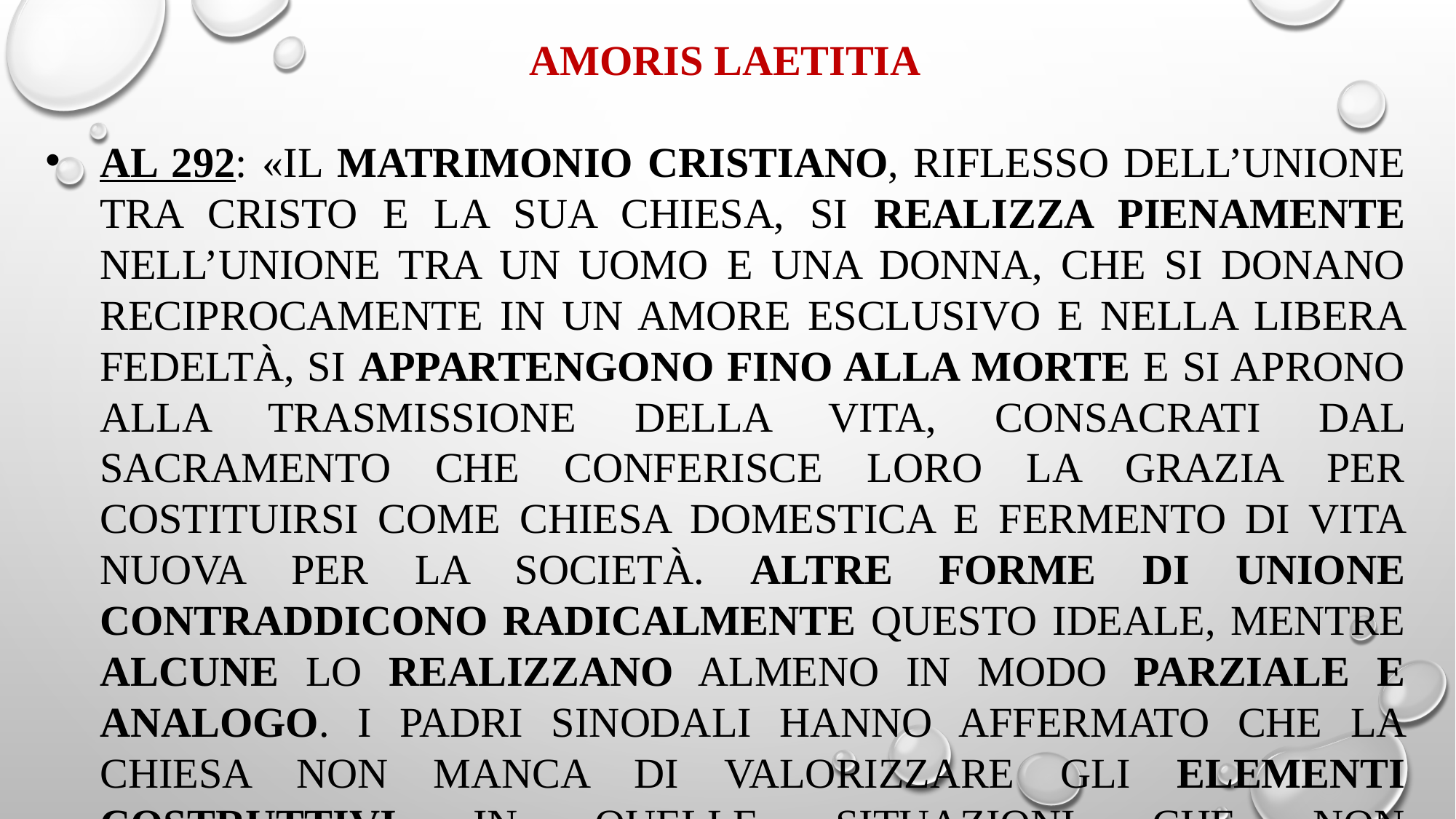

Amoris Laetitia

AL 292: «Il matrimonio cristiano, riflesso dell’unione tra Cristo e la sua Chiesa, si realizza pienamente nell’unione tra un uomo e una donna, che si donano reciprocamente in un amore esclusivo e nella libera fedeltà, si appartengono fino alla morte e si aprono alla trasmissione della vita, consacrati dal sacramento che conferisce loro la grazia per costituirsi come Chiesa domestica e fermento di vita nuova per la società. Altre forme di unione contraddicono radicalmente questo ideale, mentre alcune lo realizzano almeno in modo parziale e analogo. I Padri sinodali hanno affermato che la Chiesa non manca di valorizzare gli elementi costruttivi in quelle situazioni che non corrispondono ancora o non più al suo insegnamento sul matrimonio».